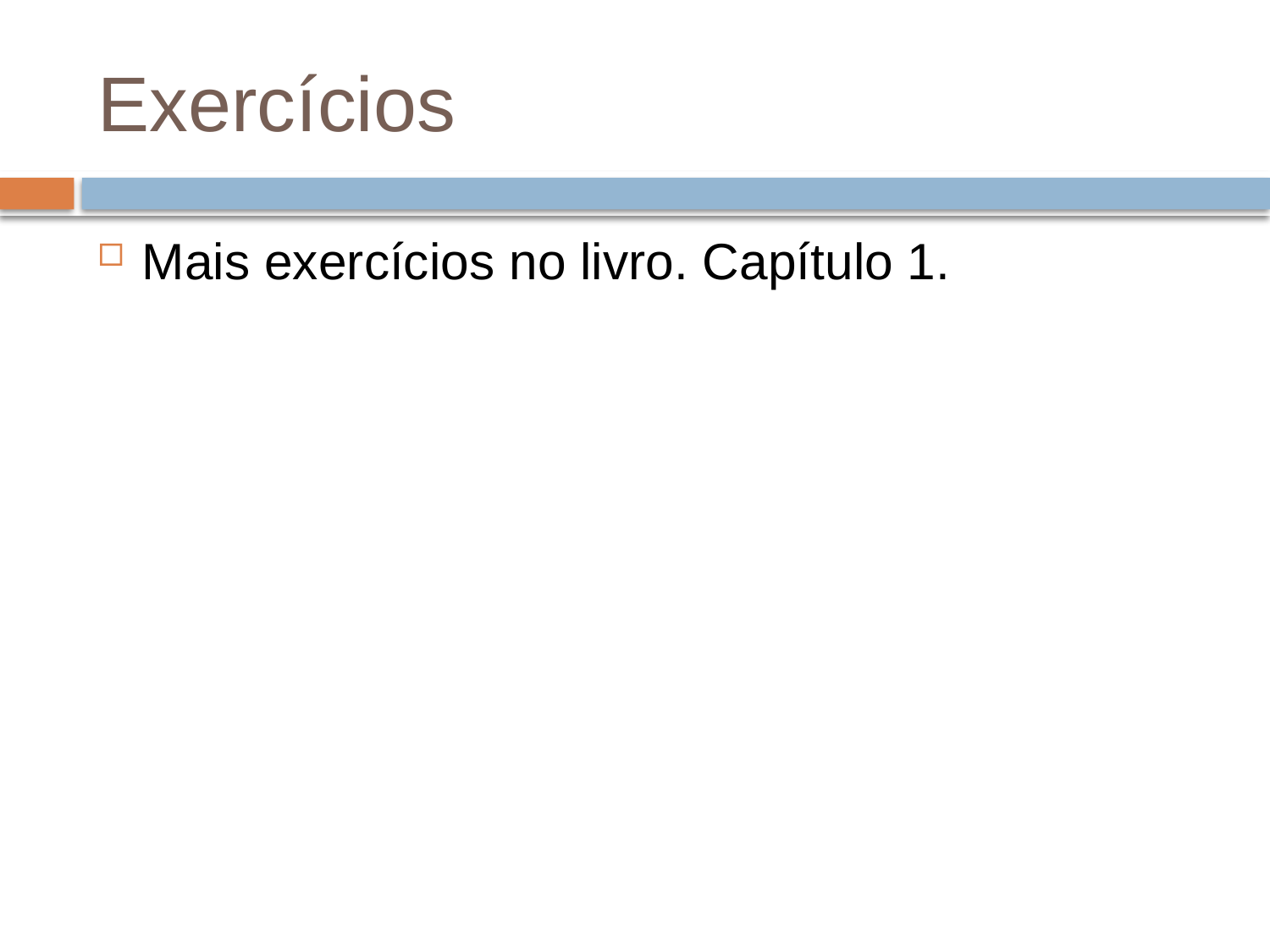

# Exercícios
Mais exercícios no livro. Capítulo 1.